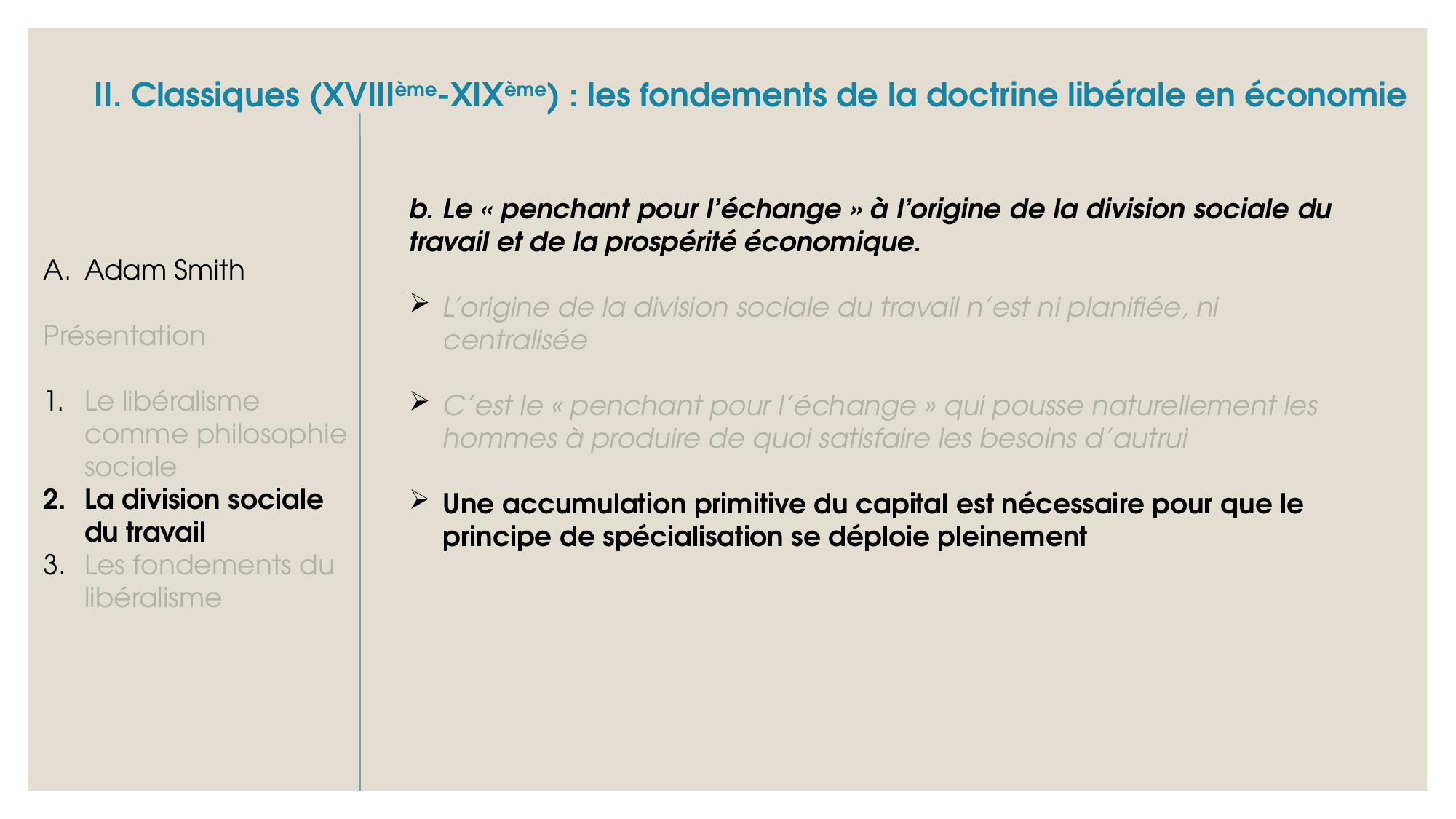

b. Le « penchant pour l’échange » à l’origine de la division sociale du travail et de la prospérité économique.

L’origine de la division sociale du travail n’est ni planifiée, ni centralisée

C’est le « penchant pour l’échange » qui pousse naturellement les hommes à produire de quoi satisfaire les besoins d’autrui

Une accumulation primitive du capital est nécessaire pour que le principe de spécialisation se déploie pleinement